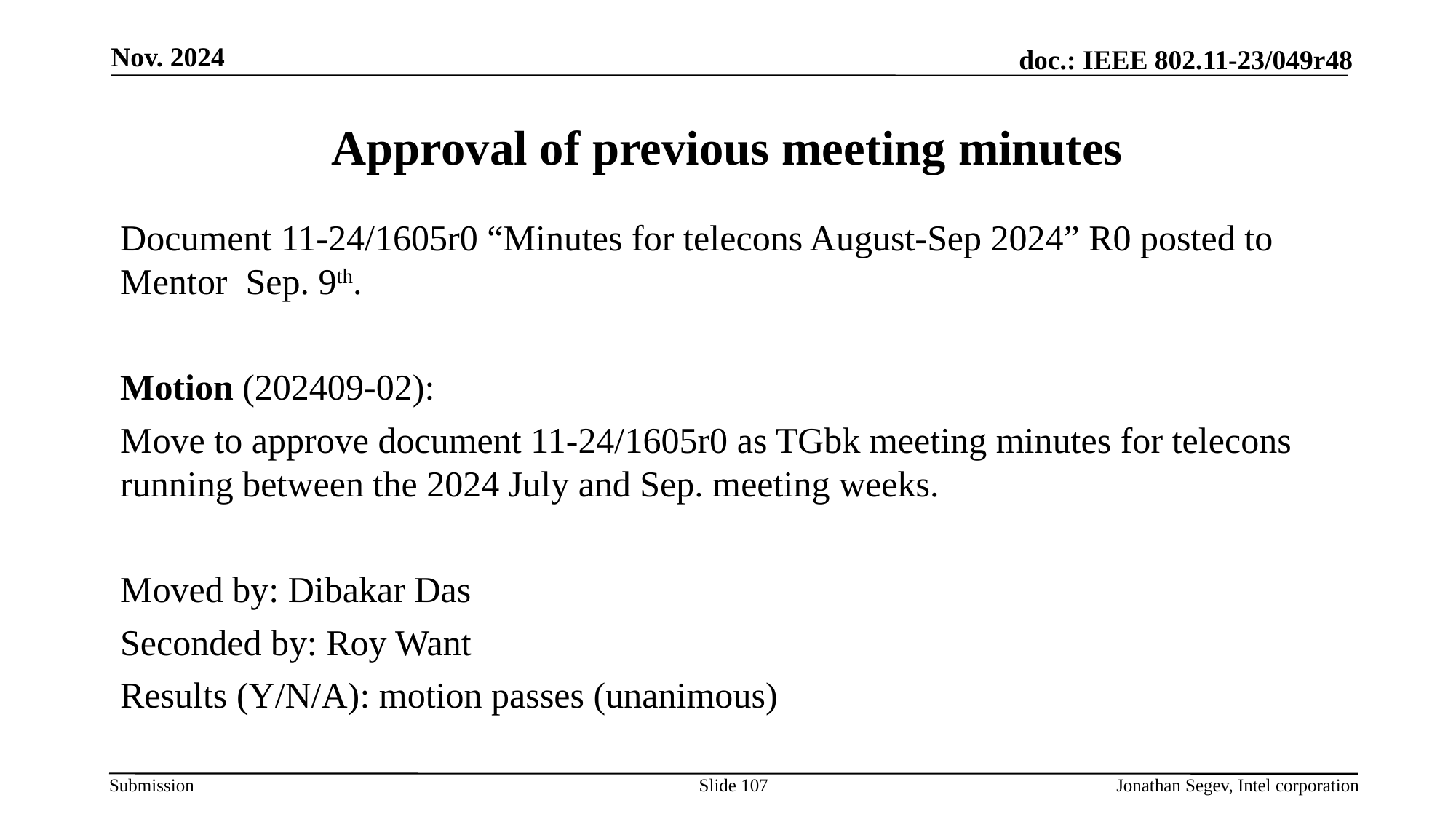

Nov. 2024
# Approval of previous meeting minutes
Document 11-24/1605r0 “Minutes for telecons August-Sep 2024” R0 posted to Mentor  Sep. 9th.

Motion (202409-02):
Move to approve document 11-24/1605r0 as TGbk meeting minutes for telecons running between the 2024 July and Sep. meeting weeks.

Moved by: Dibakar Das
Seconded by: Roy Want
Results (Y/N/A): motion passes (unanimous)
Slide 107
Jonathan Segev, Intel corporation